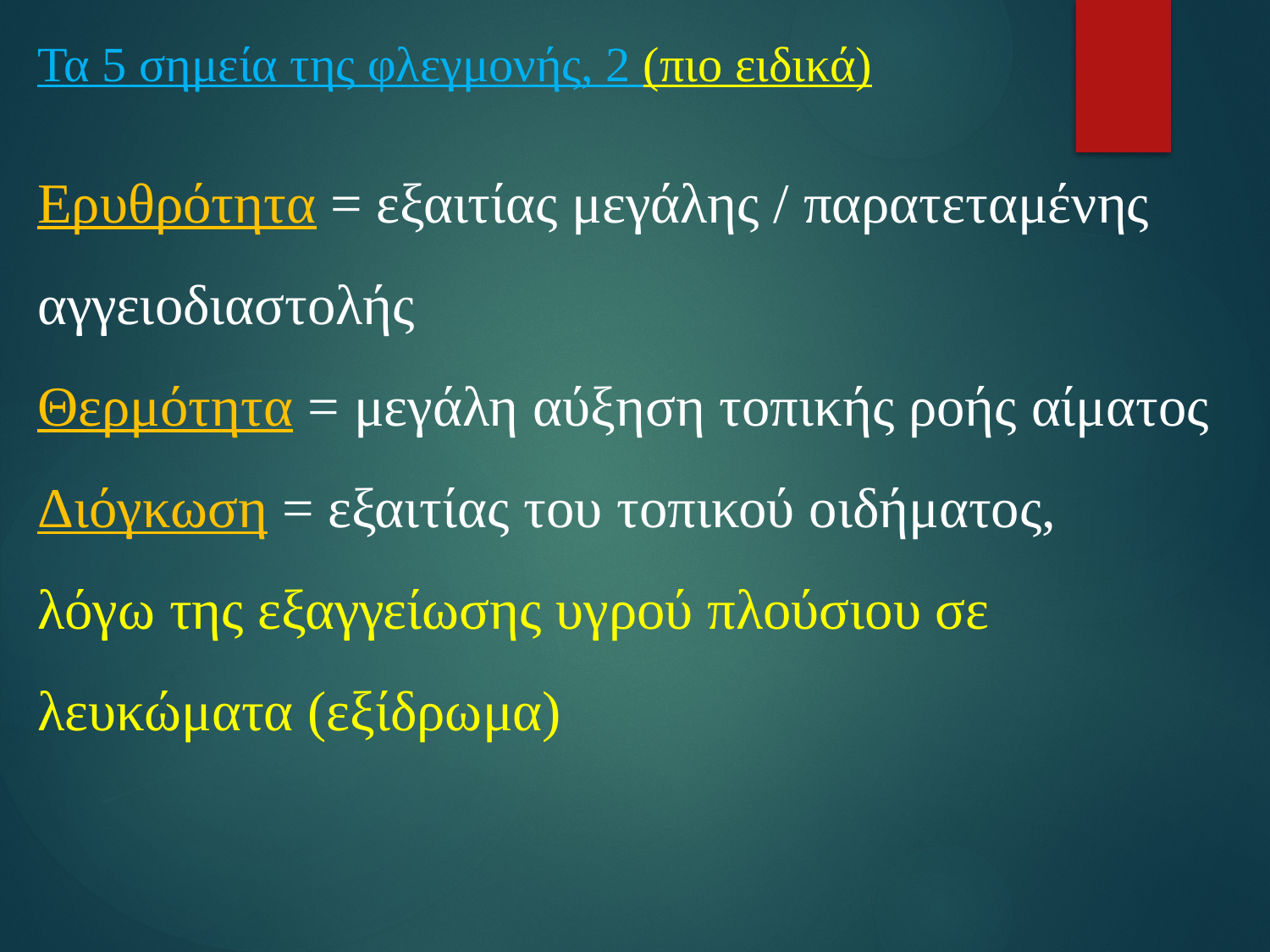

# Τα 5 σημεία της φλεγμονής, 2 (πιο ειδικά)
Ερυθρότητα = εξαιτίας μεγάλης / παρατεταμένης αγγειοδιαστολής
Θερμότητα = μεγάλη αύξηση τοπικής ροής αίματος
Διόγκωση = εξαιτίας του τοπικού οιδήματος,
λόγω της εξαγγείωσης υγρού πλούσιου σε λευκώματα (εξίδρωμα)